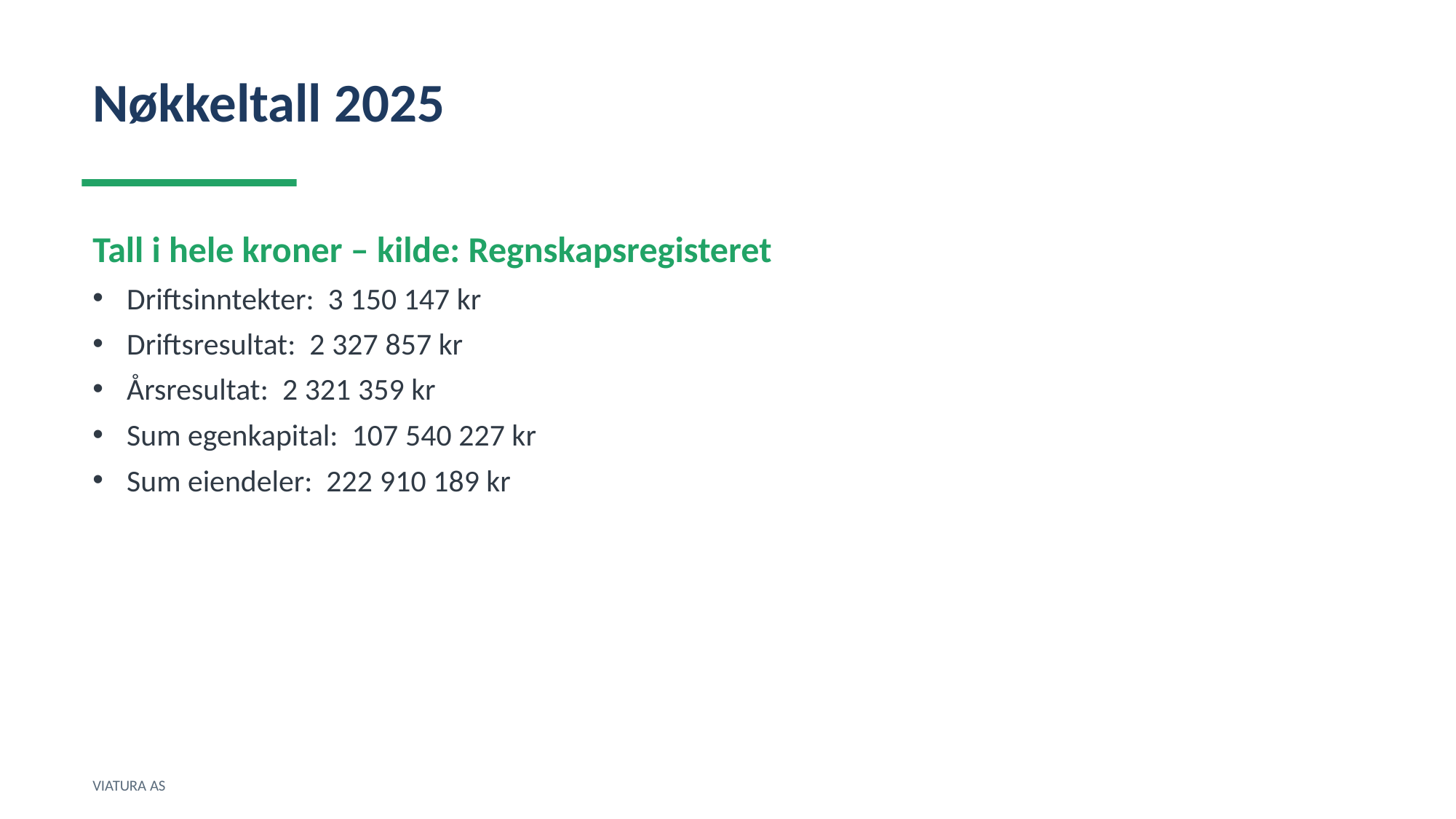

Nøkkeltall 2025

Tall i hele kroner – kilde: Regnskapsregisteret
Driftsinntekter:  3 150 147 kr
Driftsresultat:  2 327 857 kr
Årsresultat:  2 321 359 kr
Sum egenkapital:  107 540 227 kr
Sum eiendeler:  222 910 189 kr
VIATURA AS